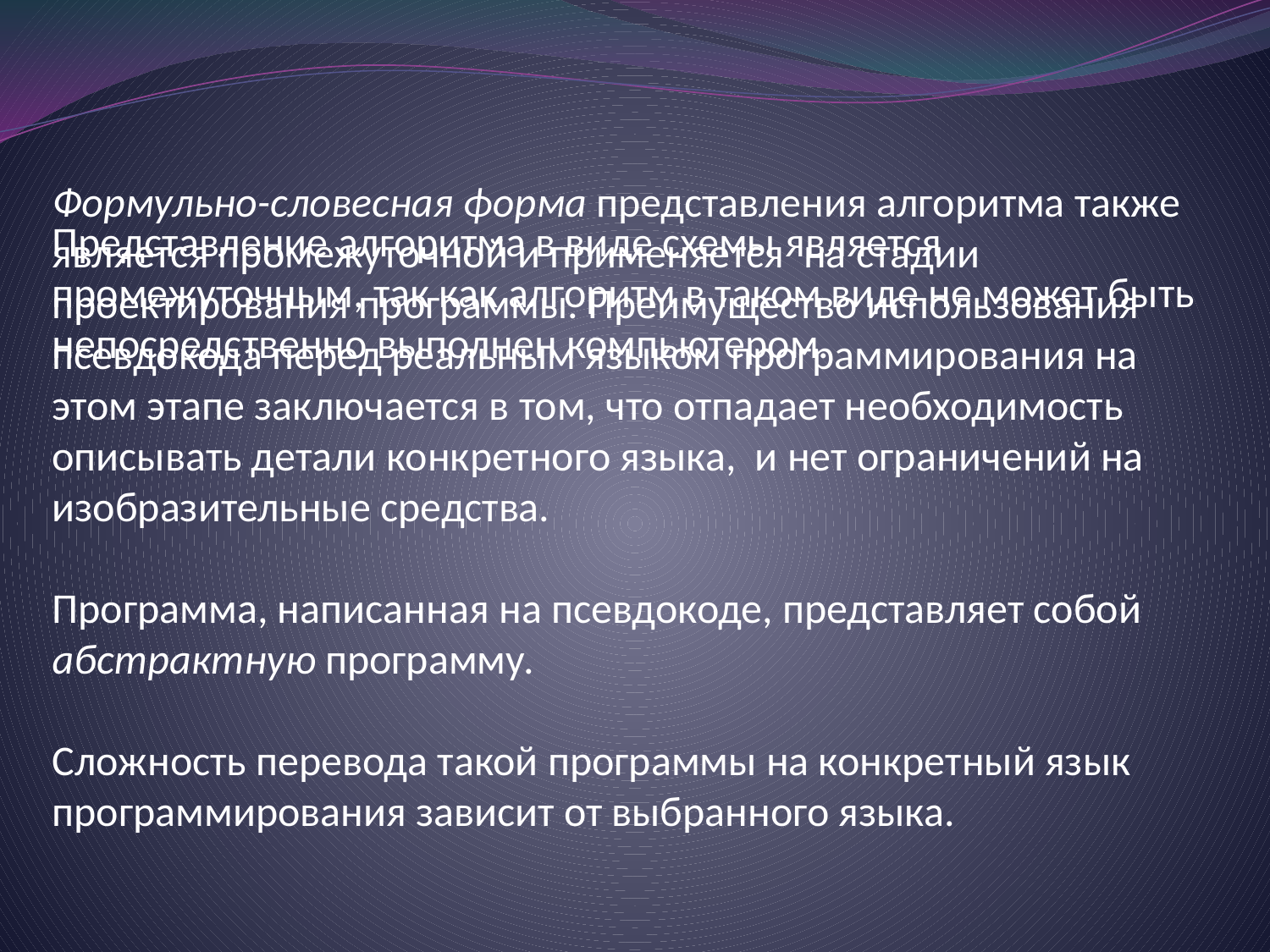

Формульно-словесная форма представления алгоритма также является промежуточной и применяется  на стадии проектирования программы. Преимущество использования псевдокода перед реальным языком программирования на этом этапе заключается в том, что отпадает необходимость описывать детали конкретного языка,  и нет ограничений на изобразительные средства.

Программа, написанная на псевдокоде, представляет собой абстрактную программу.

Сложность перевода такой программы на конкретный язык программирования зависит от выбранного языка.

Представление алгоритма в виде схемы является промежуточным, так как алгоритм в таком виде не может быть непосредственно выполнен компьютером.